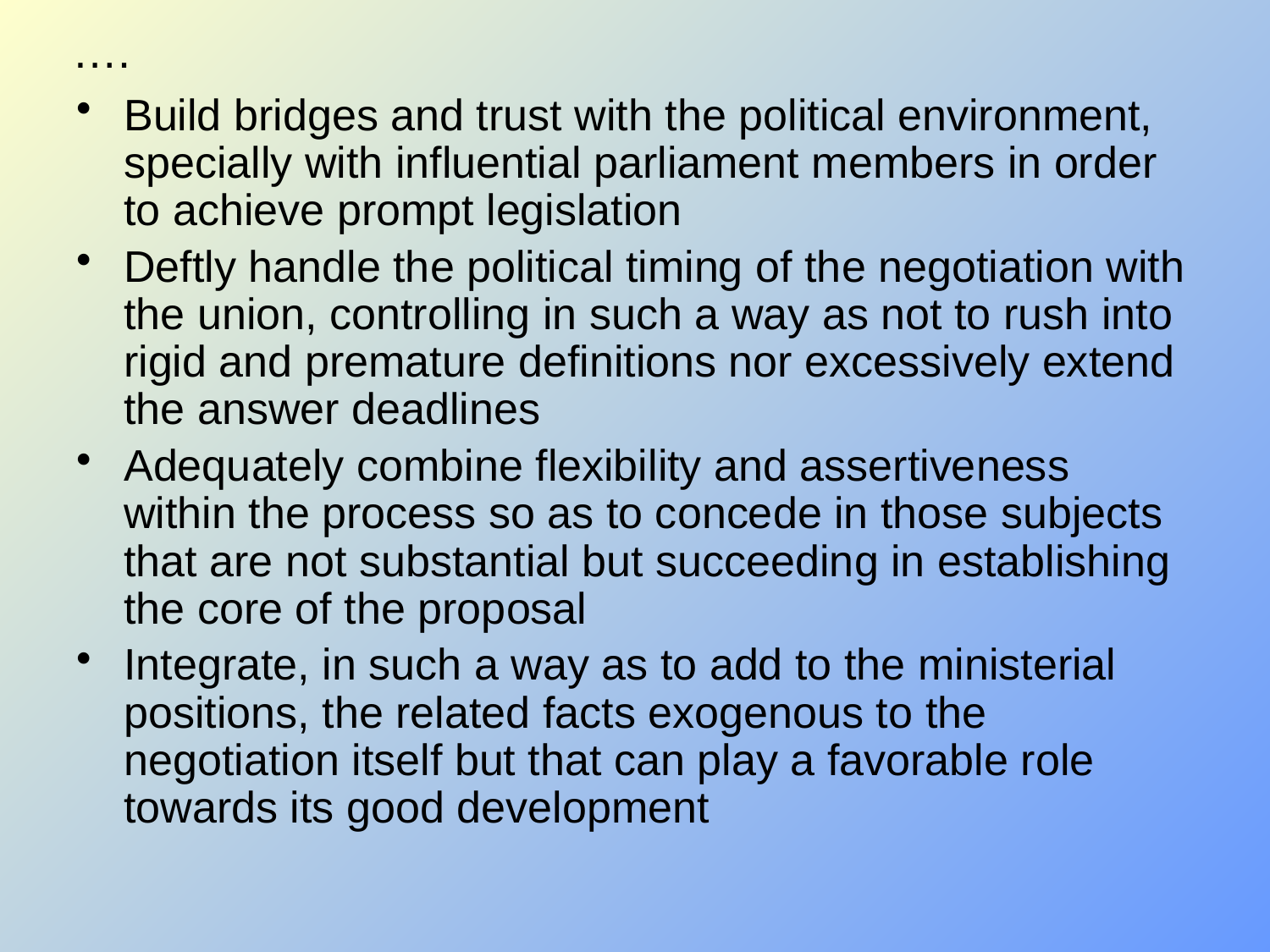

….
Build bridges and trust with the political environment, specially with influential parliament members in order to achieve prompt legislation
Deftly handle the political timing of the negotiation with the union, controlling in such a way as not to rush into rigid and premature definitions nor excessively extend the answer deadlines
Adequately combine flexibility and assertiveness within the process so as to concede in those subjects that are not substantial but succeeding in establishing the core of the proposal
Integrate, in such a way as to add to the ministerial positions, the related facts exogenous to the negotiation itself but that can play a favorable role towards its good development